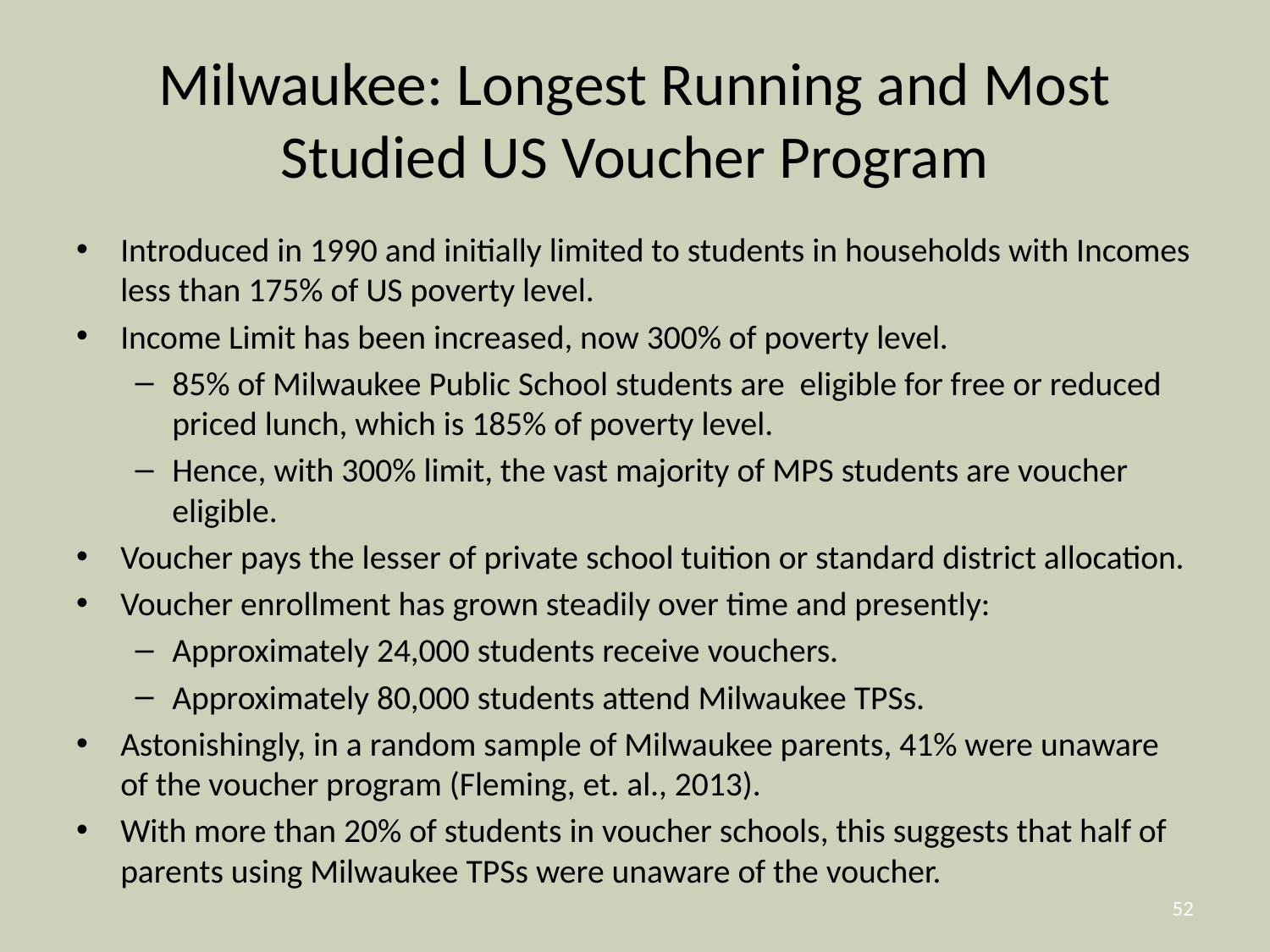

# Milwaukee: Longest Running and Most Studied US Voucher Program
Introduced in 1990 and initially limited to students in households with Incomes less than 175% of US poverty level.
Income Limit has been increased, now 300% of poverty level.
85% of Milwaukee Public School students are  eligible for free or reduced priced lunch, which is 185% of poverty level.
Hence, with 300% limit, the vast majority of MPS students are voucher eligible.
Voucher pays the lesser of private school tuition or standard district allocation.
Voucher enrollment has grown steadily over time and presently:
Approximately 24,000 students receive vouchers.
Approximately 80,000 students attend Milwaukee TPSs.
Astonishingly, in a random sample of Milwaukee parents, 41% were unaware of the voucher program (Fleming, et. al., 2013).
With more than 20% of students in voucher schools, this suggests that half of parents using Milwaukee TPSs were unaware of the voucher.

52